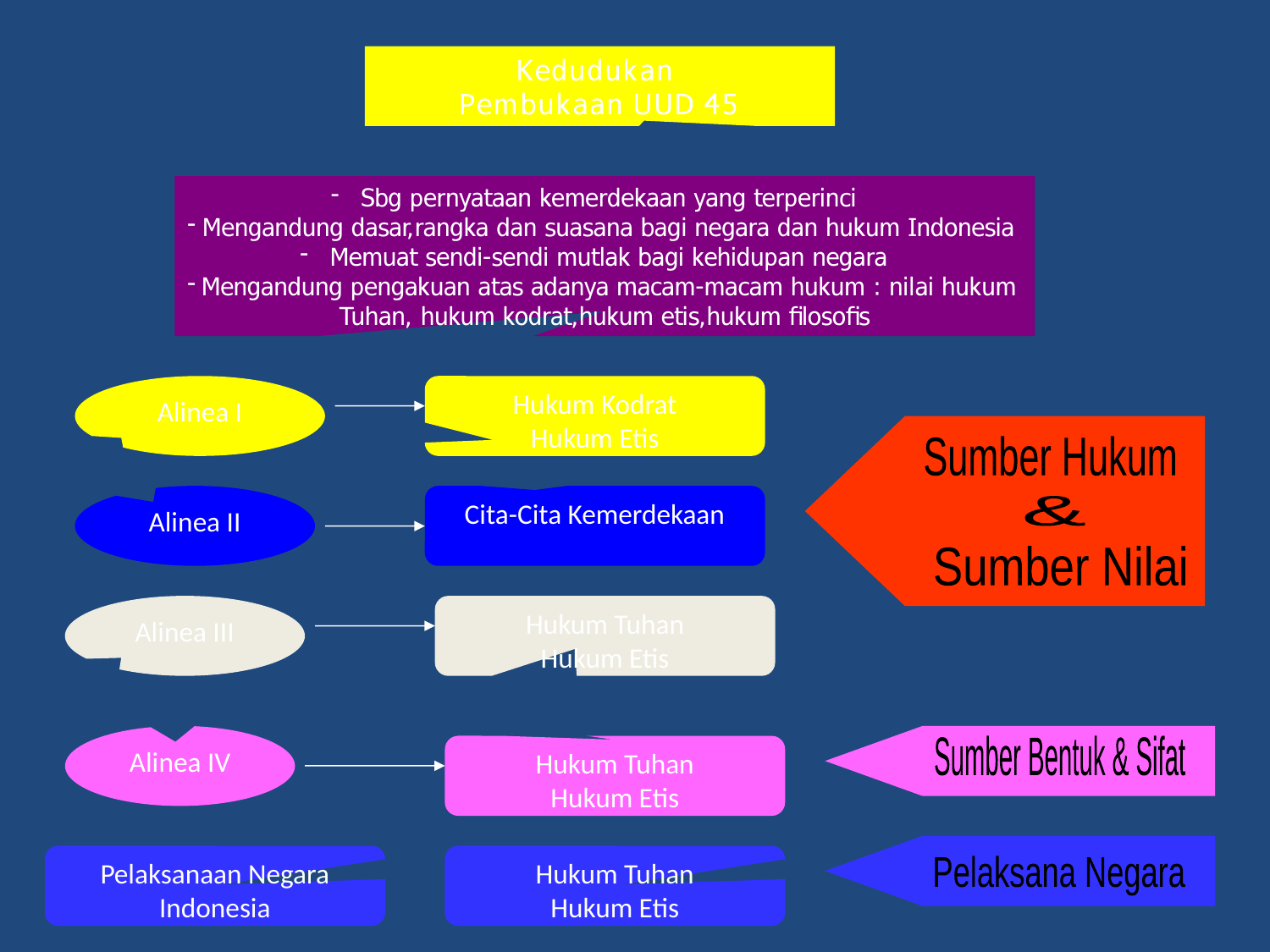

Kedudukan
Pembukaan UUD 45
Sbg pernyataan kemerdekaan yang terperinci
Mengandung dasar,rangka dan suasana bagi negara dan hukum Indonesia
Memuat sendi-sendi mutlak bagi kehidupan negara
Mengandung pengakuan atas adanya macam-macam hukum : nilai hukum Tuhan, hukum kodrat,hukum etis,hukum filosofis
Alinea I
Hukum Kodrat
Hukum Etis

Sumber Hukum
Alinea II
Cita-Cita Kemerdekaan
&

Sumber Nilai
Alinea III
Hukum Tuhan
Hukum Etis

Alinea IV

Hukum Tuhan
Hukum Etis
Sumber Bentuk & Sifat

Pelaksanaan Negara
Indonesia
Hukum Tuhan
Hukum Etis
Pelaksana Negara